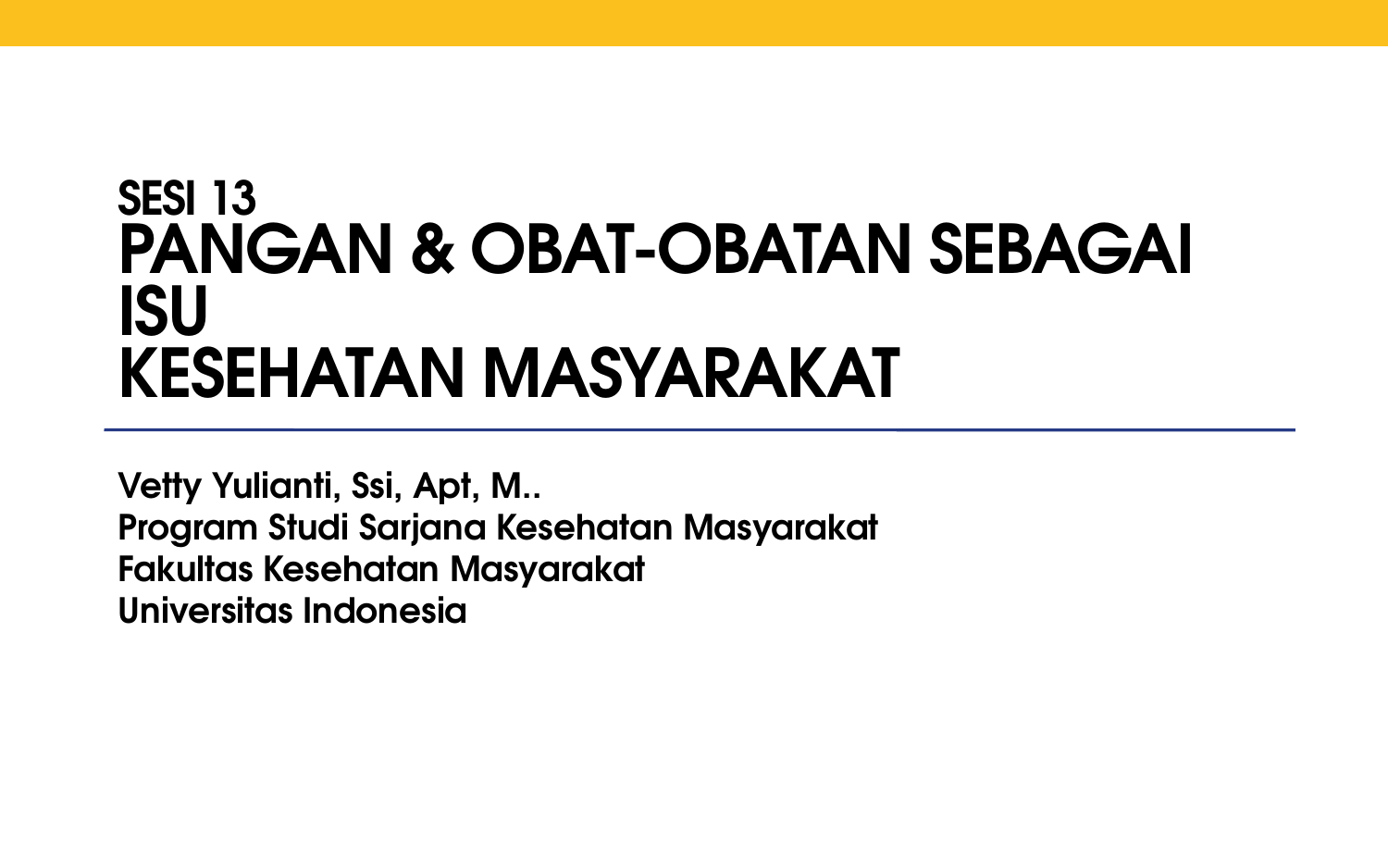

# SESI 13 PANGAN & OBAT-OBATAN SEBAGAI ISU KESEHATAN MASYARAKAT
Vetty Yulianti, Ssi, Apt, M..
Program Studi Sarjana Kesehatan Masyarakat
Fakultas Kesehatan Masyarakat
Universitas Indonesia